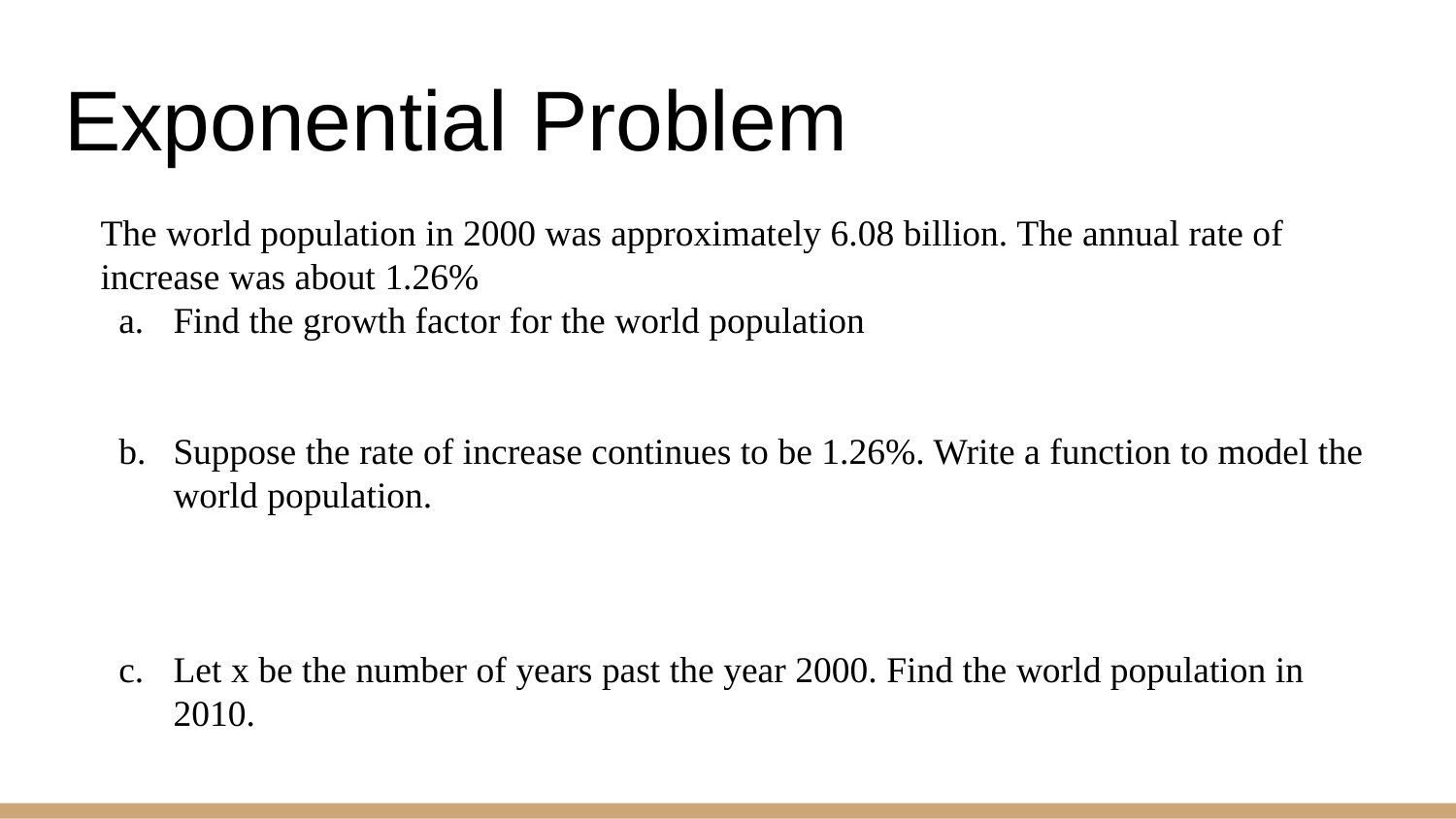

# Exponential Problem
The world population in 2000 was approximately 6.08 billion. The annual rate of increase was about 1.26%
Find the growth factor for the world population

Suppose the rate of increase continues to be 1.26%. Write a function to model the world population.

Let x be the number of years past the year 2000. Find the world population in 2010.